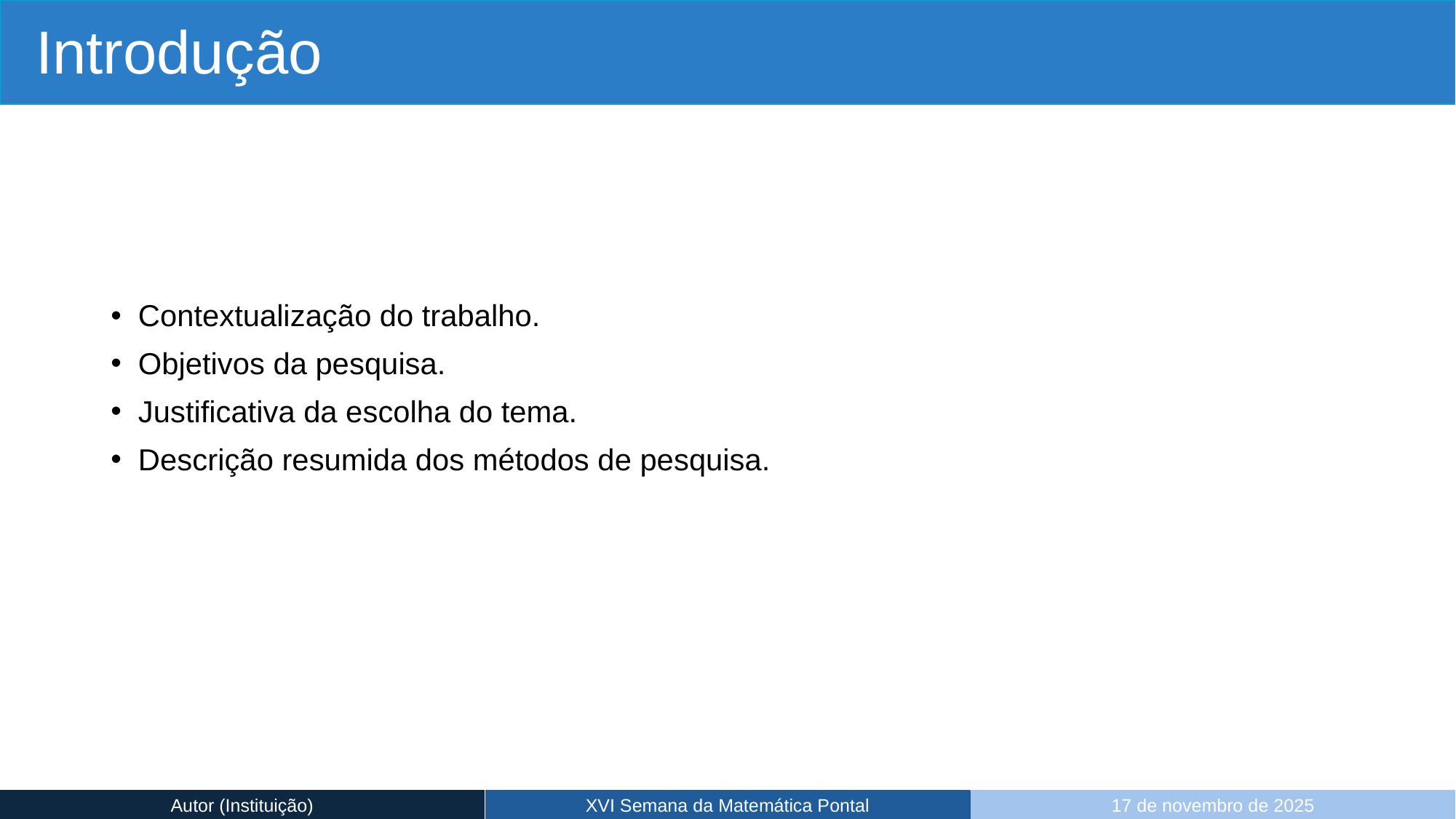

# Introdução
Contextualização do trabalho.
Objetivos da pesquisa.
Justificativa da escolha do tema.
Descrição resumida dos métodos de pesquisa.
XVI Semana da Matemática Pontal
Autor (Instituição)
17 de novembro de 2025